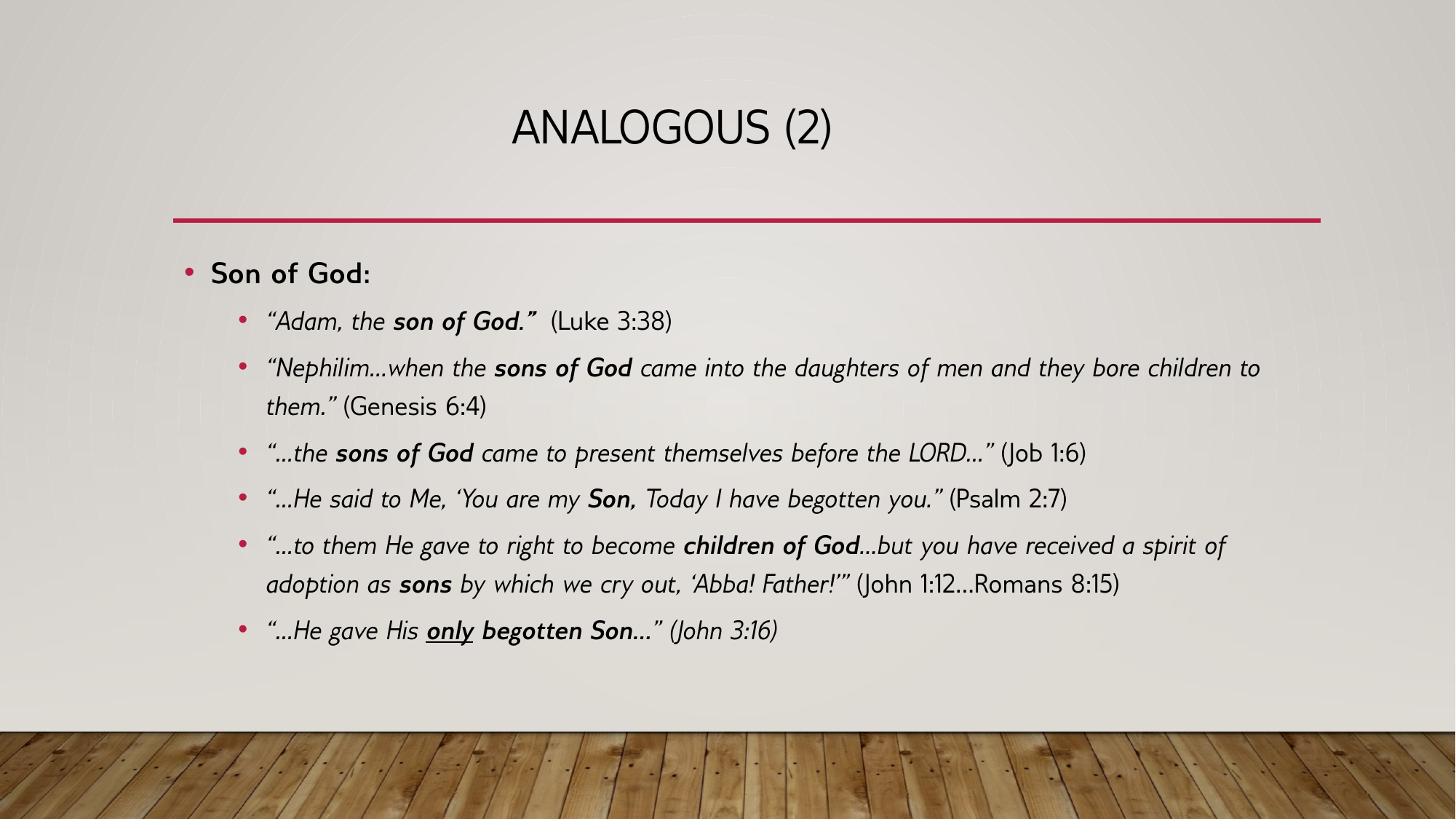

# Analogous (2)
Son of God:
“Adam, the son of God.”  (Luke 3:38)
“Nephilim…when the sons of God came into the daughters of men and they bore children to them.” (Genesis 6:4)
“…the sons of God came to present themselves before the LORD…” (Job 1:6)
“…He said to Me, ‘You are my Son, Today I have begotten you.” (Psalm 2:7)
“…to them He gave to right to become children of God…but you have received a spirit of adoption as sons by which we cry out, ‘Abba! Father!’” (John 1:12…Romans 8:15)
“…He gave His only begotten Son…” (John 3:16)